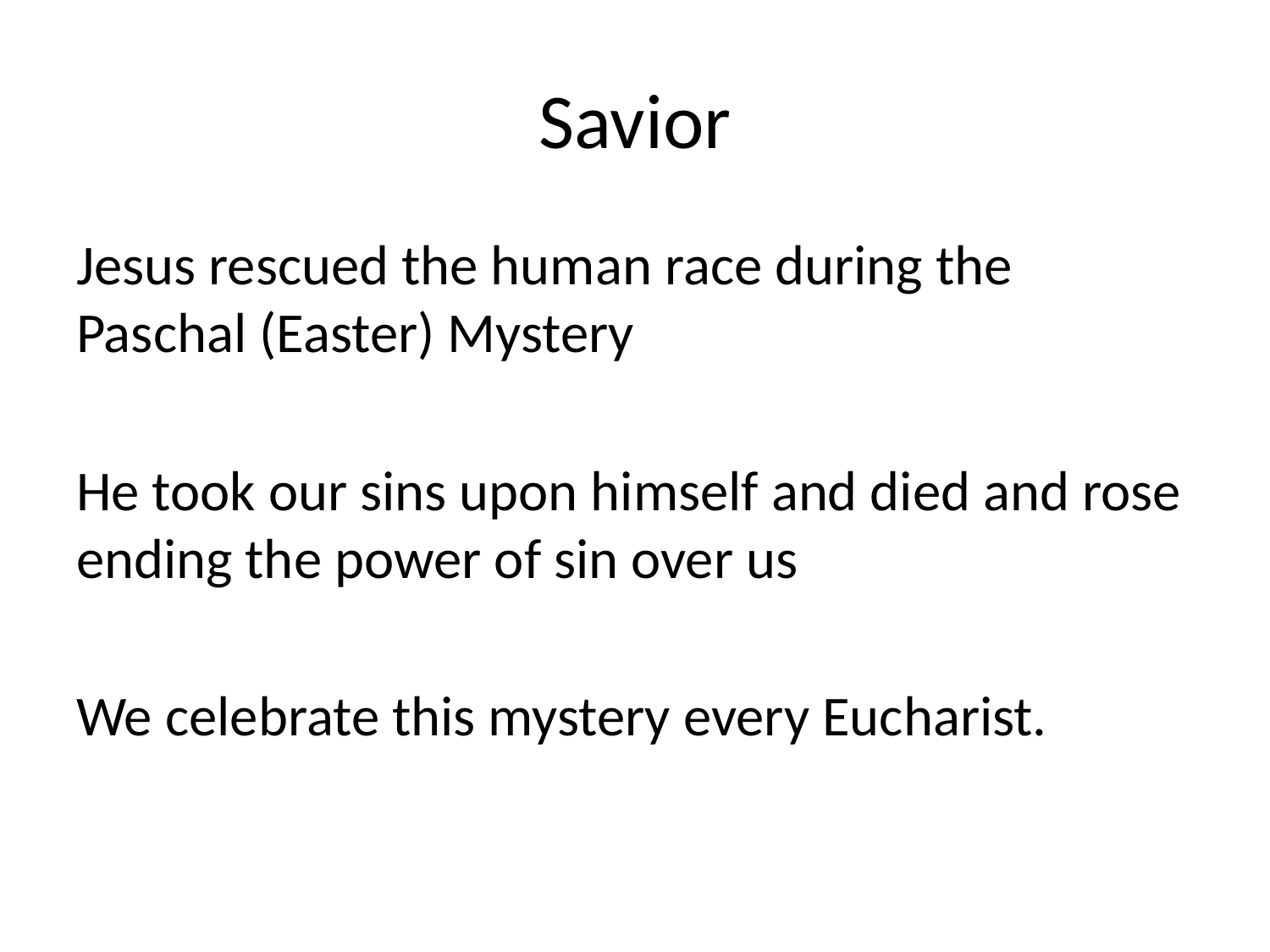

# Savior
Jesus rescued the human race during the Paschal (Easter) Mystery

He took our sins upon himself and died and rose ending the power of sin over us

We celebrate this mystery every Eucharist.